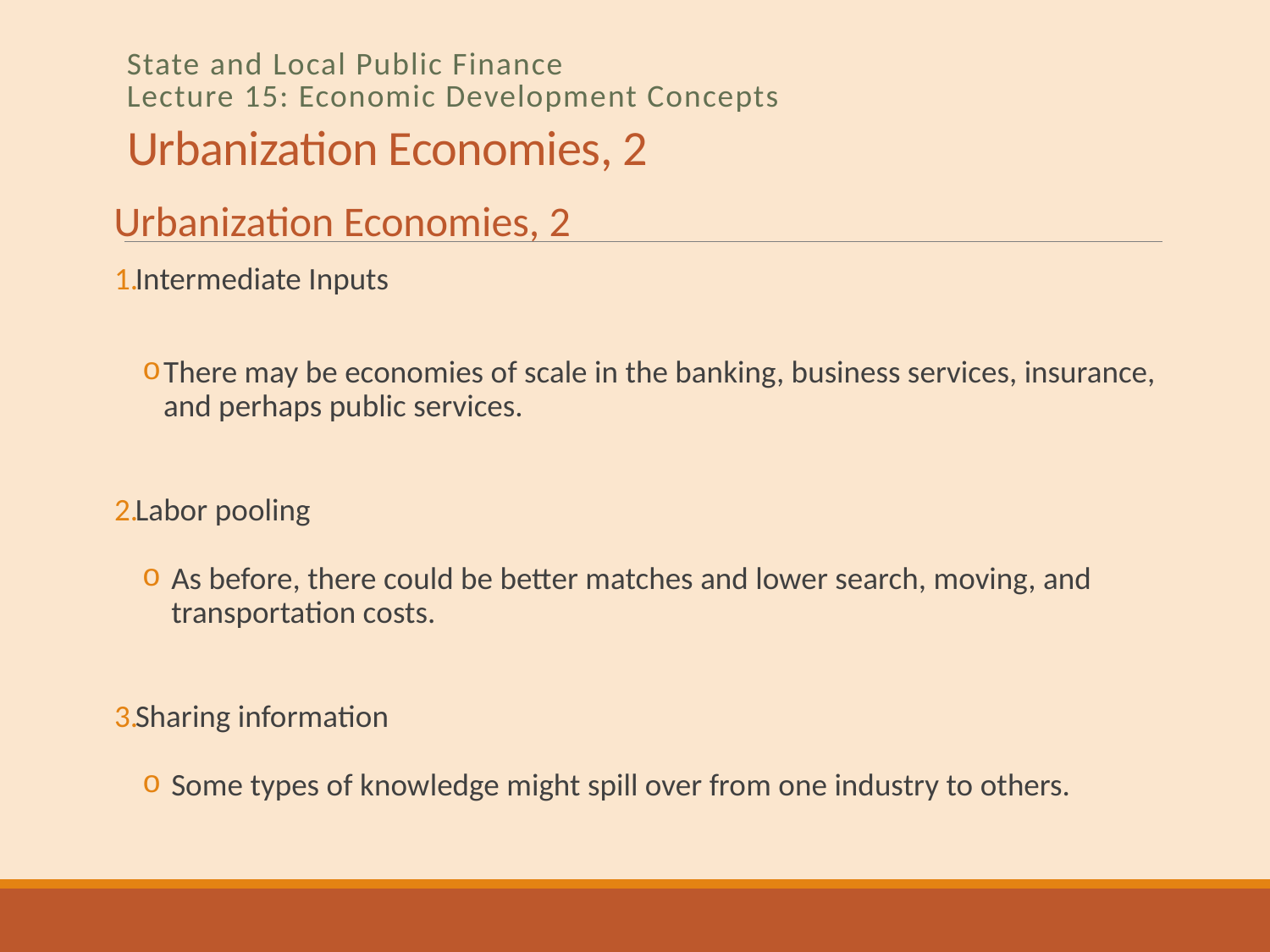

# Urbanization Economies, 2
State and Local Public Finance
Lecture 15: Economic Development Concepts
Urbanization Economies, 2
Intermediate Inputs

There may be economies of scale in the banking, business services, insurance, and perhaps public services.

Labor pooling

As before, there could be better matches and lower search, moving, and transportation costs.

Sharing information

Some types of knowledge might spill over from one industry to others.